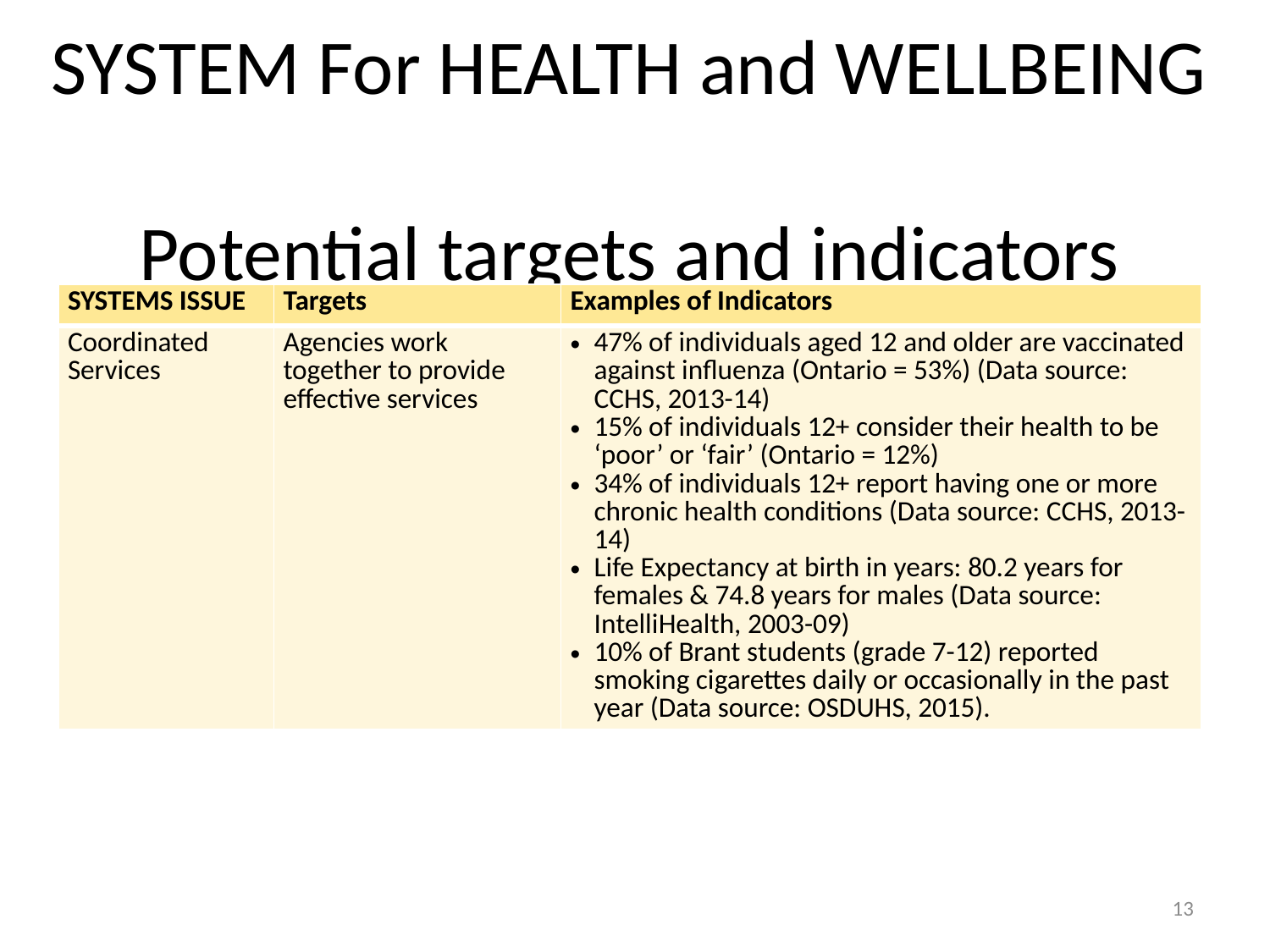

# SYSTEM For HEALTH and WELLBEING Potential targets and indicators

| SYSTEMS ISSUE | Targets | Examples of Indicators |
| --- | --- | --- |
| Coordinated Services | Agencies work together to provide effective services | 47% of individuals aged 12 and older are vaccinated against influenza (Ontario = 53%) (Data source: CCHS, 2013-14) 15% of individuals 12+ consider their health to be ‘poor’ or ‘fair’ (Ontario = 12%) 34% of individuals 12+ report having one or more chronic health conditions (Data source: CCHS, 2013-14) Life Expectancy at birth in years: 80.2 years for females & 74.8 years for males (Data source: IntelliHealth, 2003-09) 10% of Brant students (grade 7-12) reported smoking cigarettes daily or occasionally in the past year (Data source: OSDUHS, 2015). |
13